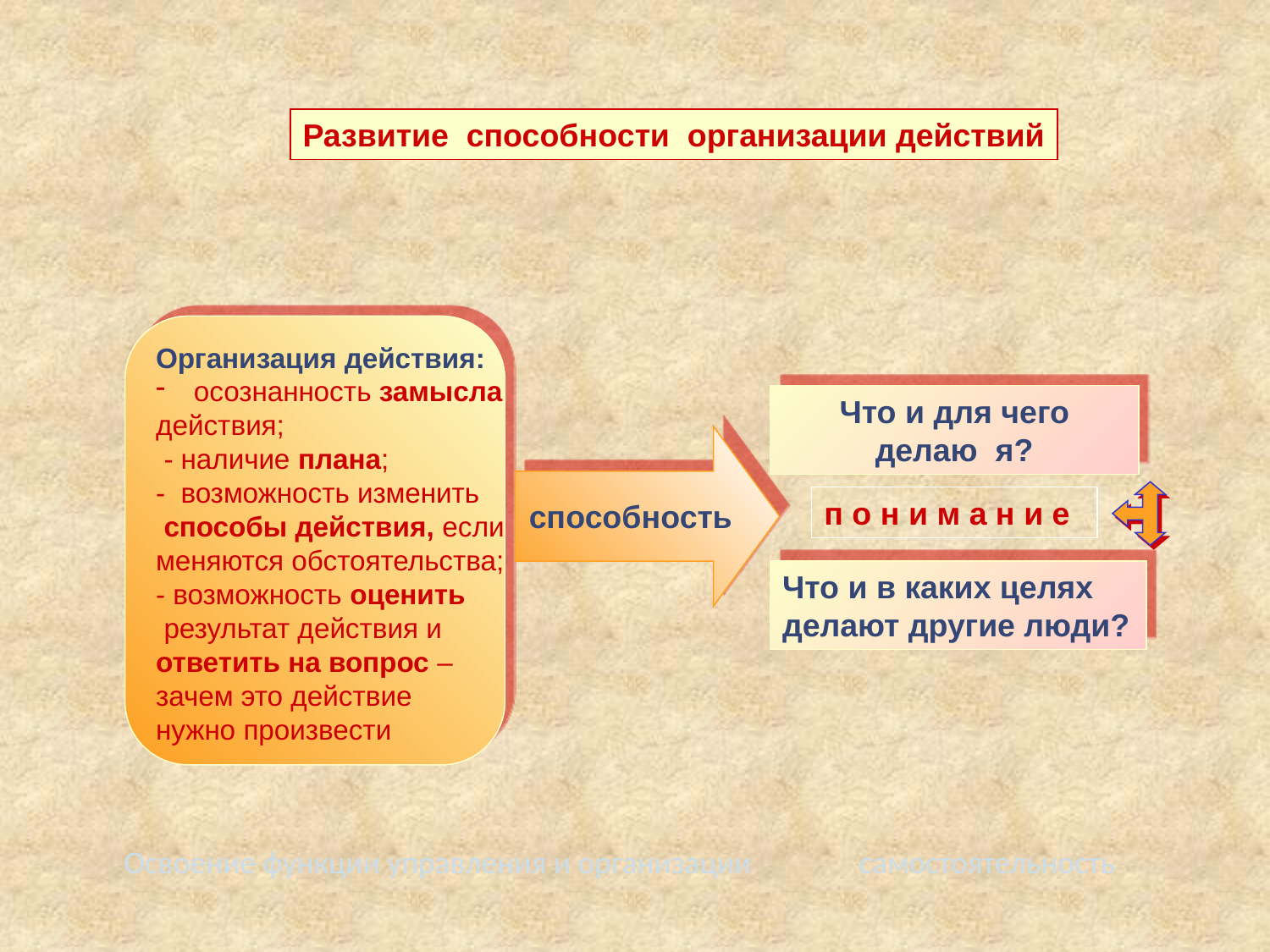

Развитие  способности  организации действий

Организация действия:
 осознанность замысла
действия;
 - наличие плана;
-  возможность изменить
 способы действия, если
меняются обстоятельства;
- возможность оценить
 результат действия и
ответить на вопрос –
зачем это действие
нужно произвести

Что и для чего
 делаю  я?
способность

п о н и м а н и е
Что и в каких целях
делают другие люди?
Освоение функции управления и организации               самостоятельность